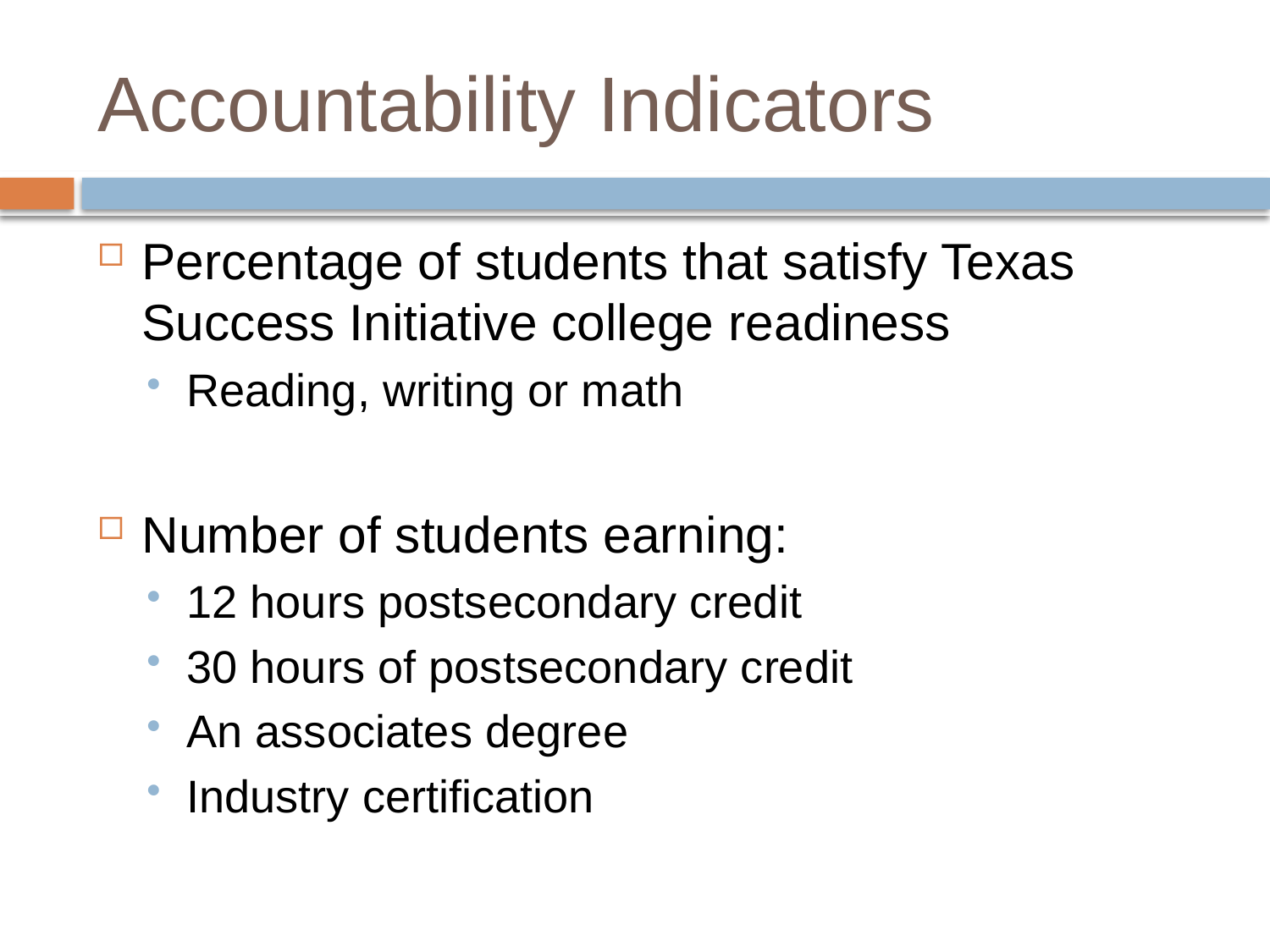

# Accountability Indicators
Percentage of students that satisfy Texas Success Initiative college readiness
Reading, writing or math

Number of students earning:
12 hours postsecondary credit
30 hours of postsecondary credit
An associates degree
Industry certification